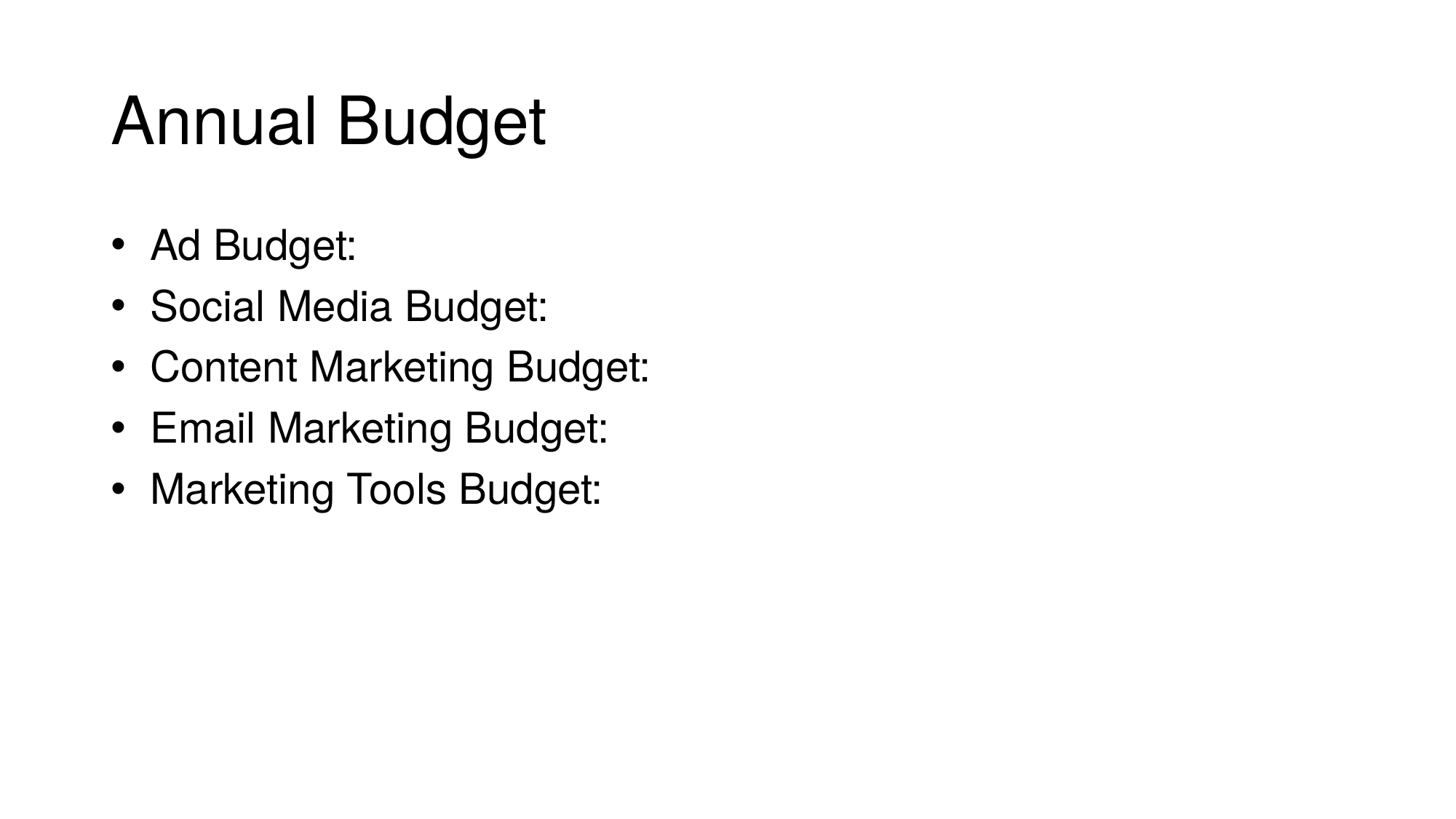

# Annual Budget
 Ad Budget:
 Social Media Budget:
 Content Marketing Budget:
 Email Marketing Budget:
 Marketing Tools Budget: